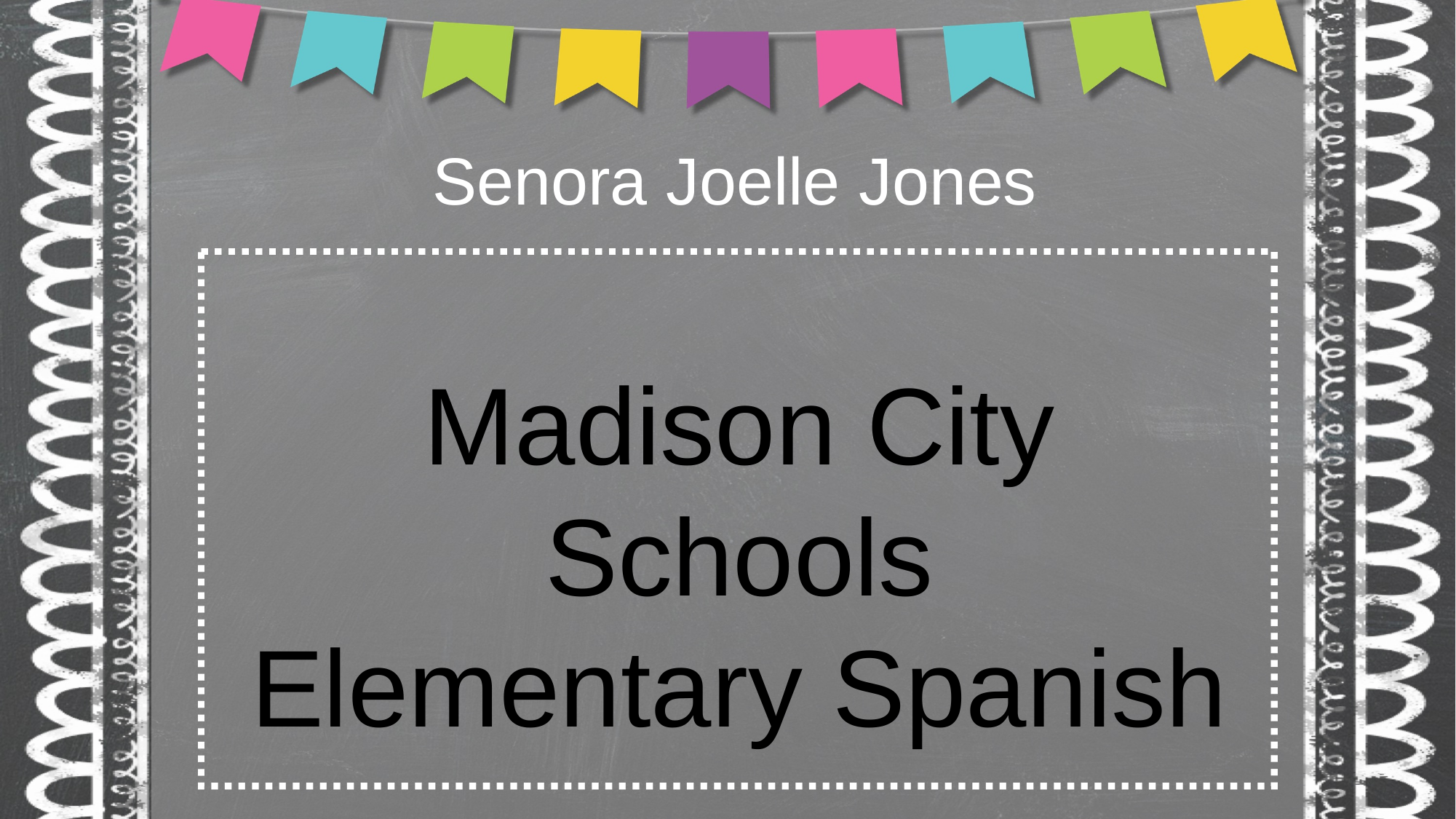

Senora Joelle Jones
Madison City Schools
Elementary Spanish